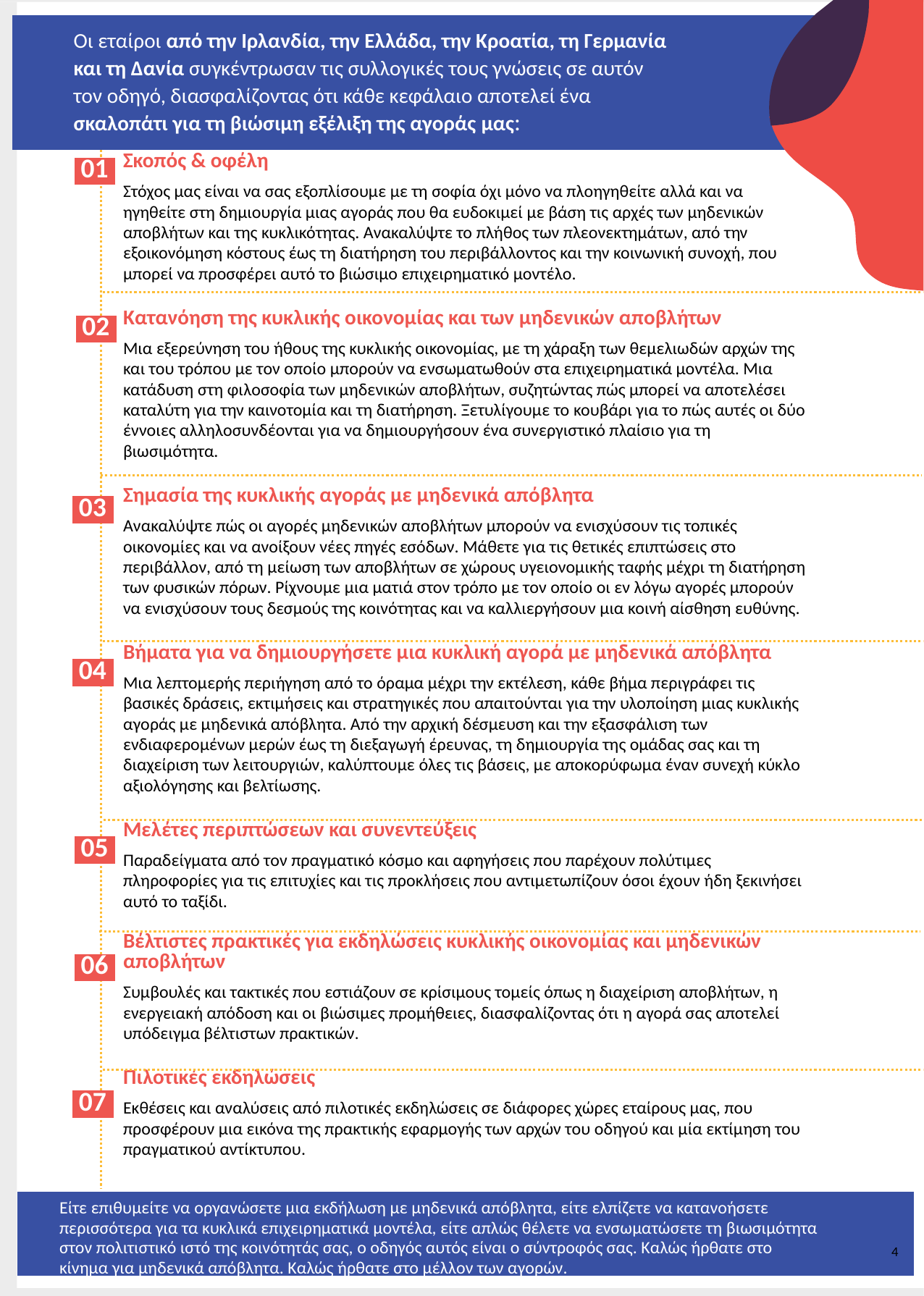

Οι εταίροι από την Ιρλανδία, την Ελλάδα, την Κροατία, τη Γερμανία και τη Δανία συγκέντρωσαν τις συλλογικές τους γνώσεις σε αυτόν τον οδηγό, διασφαλίζοντας ότι κάθε κεφάλαιο αποτελεί ένα σκαλοπάτι για τη βιώσιμη εξέλιξη της αγοράς μας:
Σκοπός & οφέλη

Στόχος μας είναι να σας εξοπλίσουμε με τη σοφία όχι μόνο να πλοηγηθείτε αλλά και να ηγηθείτε στη δημιουργία μιας αγοράς που θα ευδοκιμεί με βάση τις αρχές των μηδενικών αποβλήτων και της κυκλικότητας. Ανακαλύψτε το πλήθος των πλεονεκτημάτων, από την εξοικονόμηση κόστους έως τη διατήρηση του περιβάλλοντος και την κοινωνική συνοχή, που μπορεί να προσφέρει αυτό το βιώσιμο επιχειρηματικό μοντέλο.

Κατανόηση της κυκλικής οικονομίας και των μηδενικών αποβλήτων

Μια εξερεύνηση του ήθους της κυκλικής οικονομίας, με τη χάραξη των θεμελιωδών αρχών της και του τρόπου με τον οποίο μπορούν να ενσωματωθούν στα επιχειρηματικά μοντέλα. Μια κατάδυση στη φιλοσοφία των μηδενικών αποβλήτων, συζητώντας πώς μπορεί να αποτελέσει καταλύτη για την καινοτομία και τη διατήρηση. Ξετυλίγουμε το κουβάρι για το πώς αυτές οι δύο έννοιες αλληλοσυνδέονται για να δημιουργήσουν ένα συνεργιστικό πλαίσιο για τη βιωσιμότητα.

Σημασία της κυκλικής αγοράς με μηδενικά απόβλητα

Ανακαλύψτε πώς οι αγορές μηδενικών αποβλήτων μπορούν να ενισχύσουν τις τοπικές οικονομίες και να ανοίξουν νέες πηγές εσόδων. Μάθετε για τις θετικές επιπτώσεις στο περιβάλλον, από τη μείωση των αποβλήτων σε χώρους υγειονομικής ταφής μέχρι τη διατήρηση των φυσικών πόρων. Ρίχνουμε μια ματιά στον τρόπο με τον οποίο οι εν λόγω αγορές μπορούν να ενισχύσουν τους δεσμούς της κοινότητας και να καλλιεργήσουν μια κοινή αίσθηση ευθύνης.

Βήματα για να δημιουργήσετε μια κυκλική αγορά με μηδενικά απόβλητα

Μια λεπτομερής περιήγηση από το όραμα μέχρι την εκτέλεση, κάθε βήμα περιγράφει τις βασικές δράσεις, εκτιμήσεις και στρατηγικές που απαιτούνται για την υλοποίηση μιας κυκλικής αγοράς με μηδενικά απόβλητα. Από την αρχική δέσμευση και την εξασφάλιση των ενδιαφερομένων μερών έως τη διεξαγωγή έρευνας, τη δημιουργία της ομάδας σας και τη διαχείριση των λειτουργιών, καλύπτουμε όλες τις βάσεις, με αποκορύφωμα έναν συνεχή κύκλο αξιολόγησης και βελτίωσης.

Μελέτες περιπτώσεων και συνεντεύξεις

Παραδείγματα από τον πραγματικό κόσμο και αφηγήσεις που παρέχουν πολύτιμες πληροφορίες για τις επιτυχίες και τις προκλήσεις που αντιμετωπίζουν όσοι έχουν ήδη ξεκινήσει αυτό το ταξίδι.

Βέλτιστες πρακτικές για εκδηλώσεις κυκλικής οικονομίας και μηδενικών αποβλήτων

Συμβουλές και τακτικές που εστιάζουν σε κρίσιμους τομείς όπως η διαχείριση αποβλήτων, η ενεργειακή απόδοση και οι βιώσιμες προμήθειες, διασφαλίζοντας ότι η αγορά σας αποτελεί υπόδειγμα βέλτιστων πρακτικών.

Πιλοτικές εκδηλώσεις

Εκθέσεις και αναλύσεις από πιλοτικές εκδηλώσεις σε διάφορες χώρες εταίρους μας, που προσφέρουν μια εικόνα της πρακτικής εφαρμογής των αρχών του οδηγού και μία εκτίμηση του πραγματικού αντίκτυπου.
 01.
 02.
 03.
 04.
 05.
 06.
 07.

Είτε επιθυμείτε να οργανώσετε μια εκδήλωση με μηδενικά απόβλητα, είτε ελπίζετε να κατανοήσετε περισσότερα για τα κυκλικά επιχειρηματικά μοντέλα, είτε απλώς θέλετε να ενσωματώσετε τη βιωσιμότητα στον πολιτιστικό ιστό της κοινότητάς σας, ο οδηγός αυτός είναι ο σύντροφός σας. Καλώς ήρθατε στο κίνημα για μηδενικά απόβλητα. Καλώς ήρθατε στο μέλλον των αγορών.

4